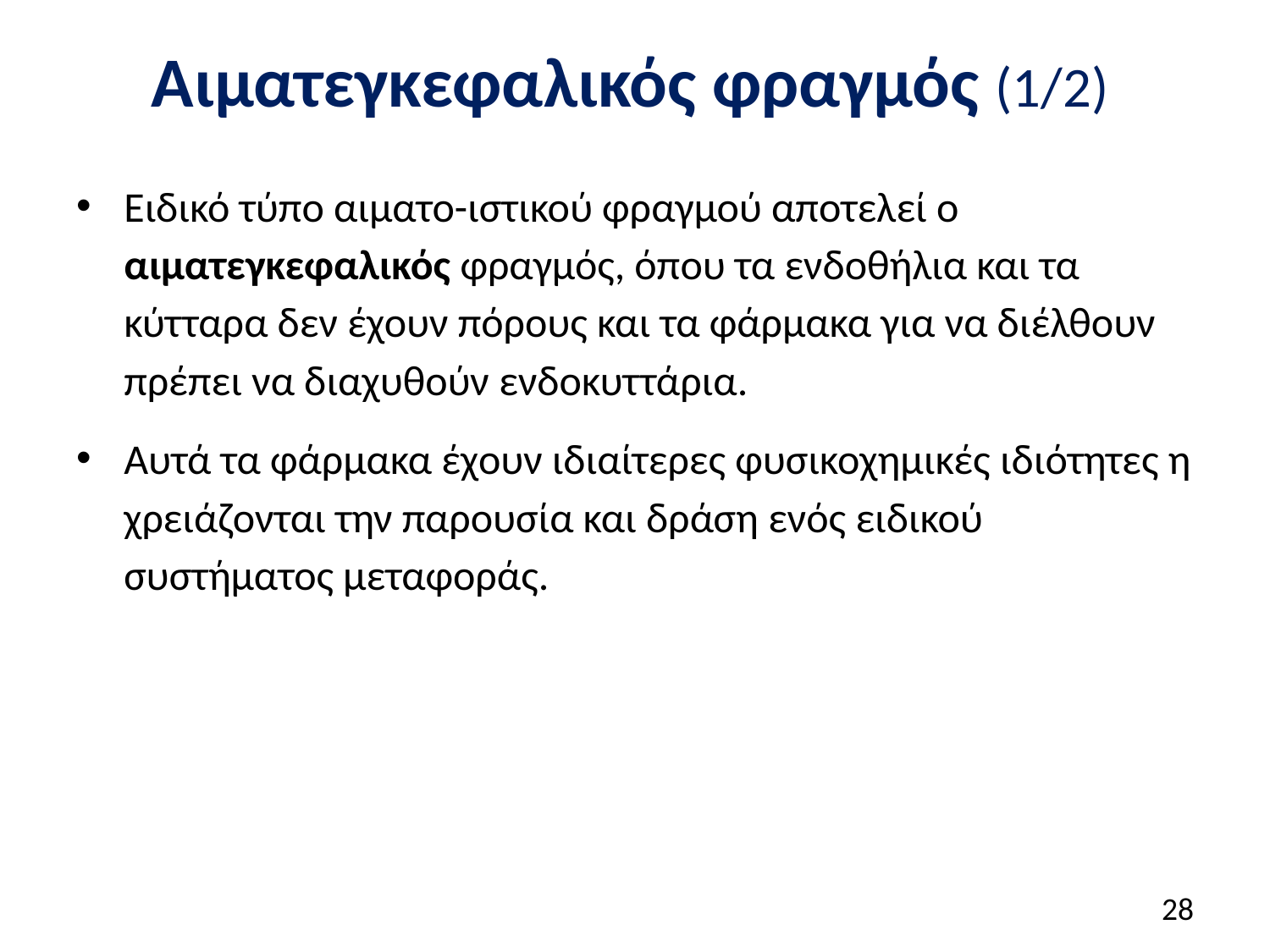

# Αιματεγκεφαλικός φραγμός (1/2)
Ειδικό τύπο αιματο-ιστικού φραγμού αποτελεί ο αιματεγκεφαλικός φραγμός, όπου τα ενδοθήλια και τα κύτταρα δεν έχουν πόρους και τα φάρμακα για να διέλθουν πρέπει να διαχυθούν ενδοκυττάρια.
Αυτά τα φάρμακα έχουν ιδιαίτερες φυσικοχημικές ιδιότητες η χρειάζονται την παρουσία και δράση ενός ειδικού συστήματος μεταφοράς.

28